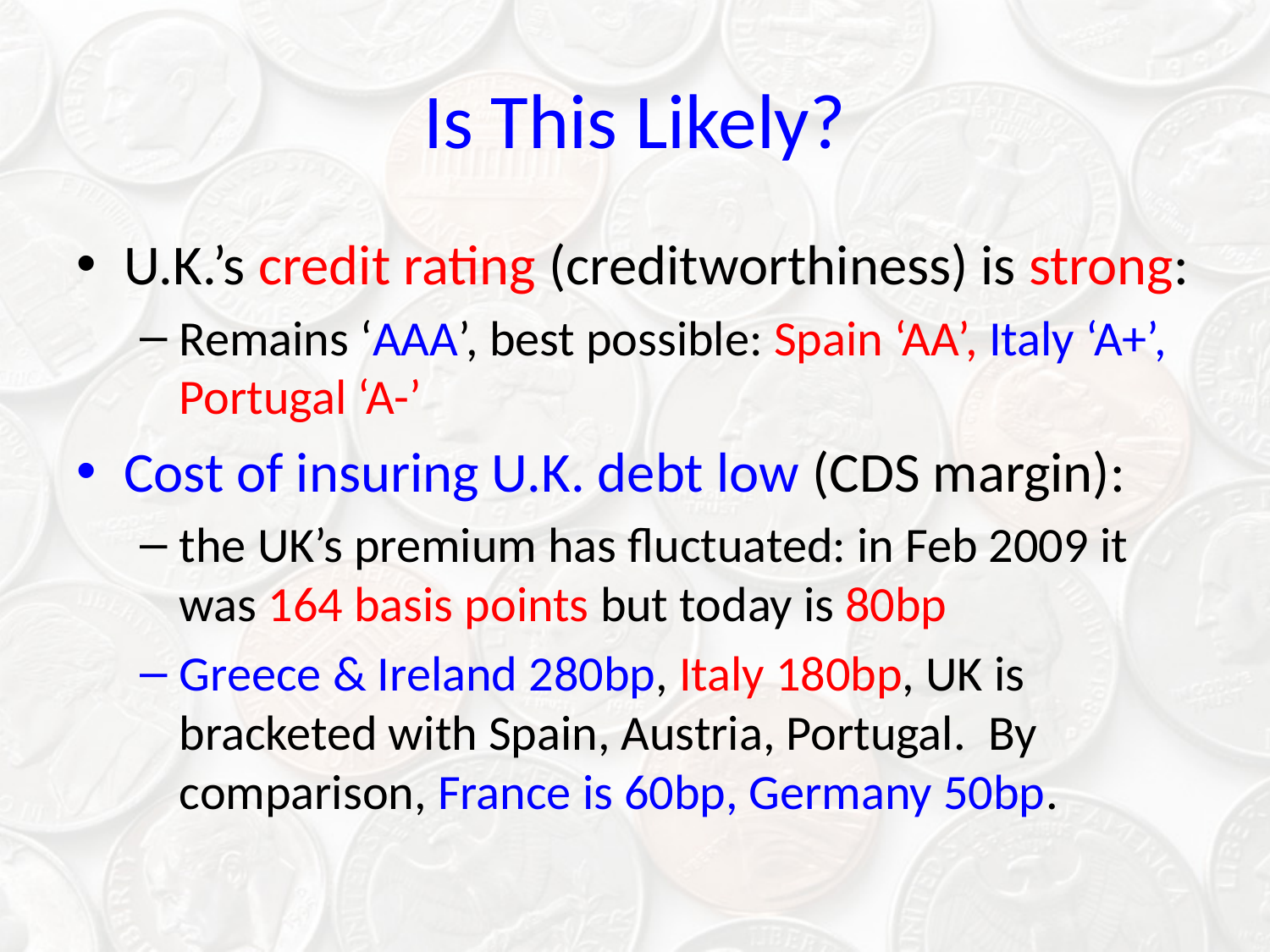

# Is This Likely?
U.K.’s credit rating (creditworthiness) is strong:
Remains ‘AAA’, best possible: Spain ‘AA’, Italy ‘A+’, Portugal ‘A-’
Cost of insuring U.K. debt low (CDS margin):
the UK’s premium has fluctuated: in Feb 2009 it was 164 basis points but today is 80bp
Greece & Ireland 280bp, Italy 180bp, UK is bracketed with Spain, Austria, Portugal.  By comparison, France is 60bp, Germany 50bp.